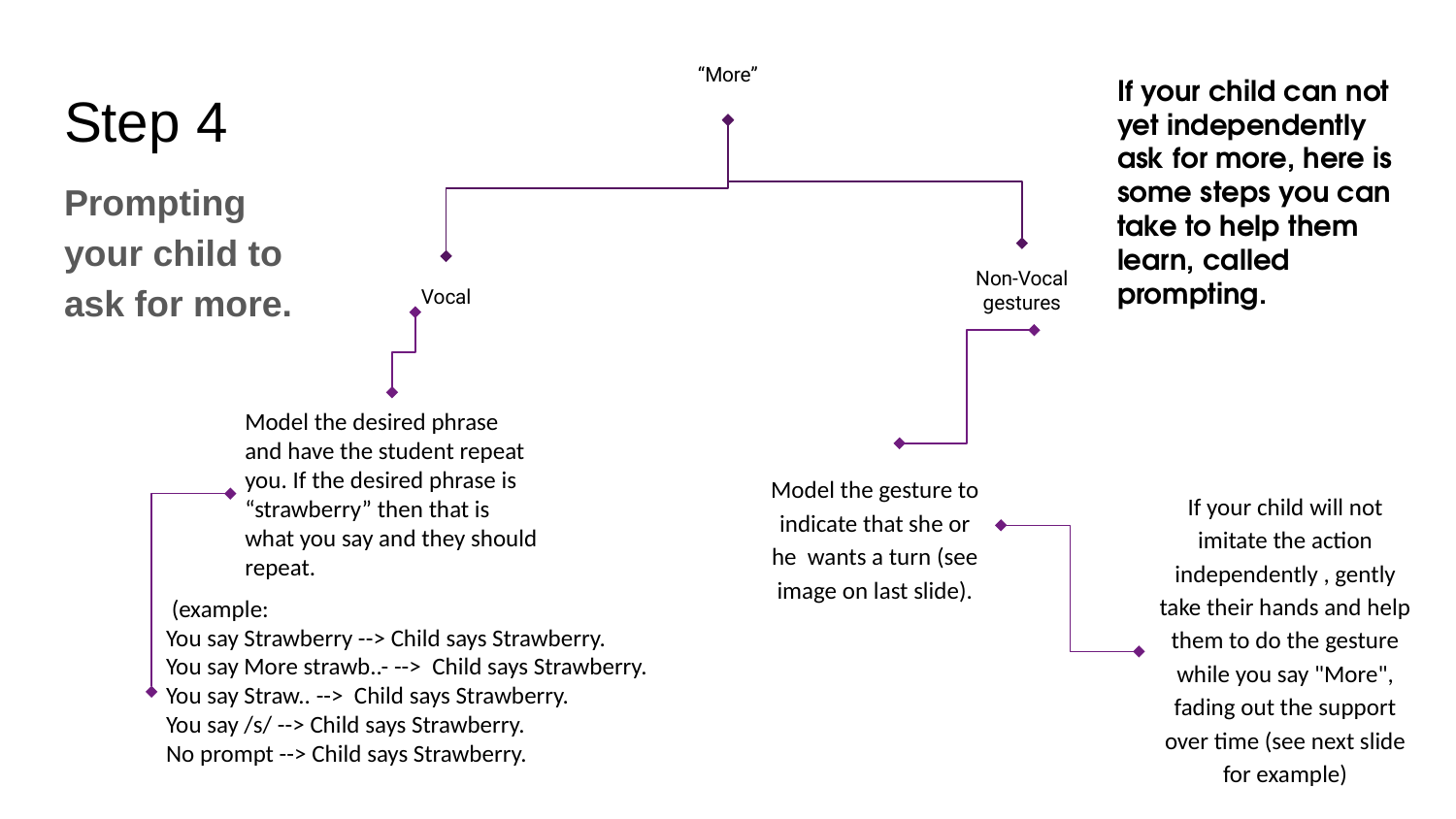

“More”
If your child can not yet independently ask for more, here is some steps you can take to help them learn, called prompting.
# Step 4
Prompting your child to ask for more.
Non-Vocal
gestures
Vocal
Model the desired phrase and have the student repeat you. If the desired phrase is “strawberry” then that is what you say and they should repeat.
Model the gesture to indicate that she or he  wants a turn (see image on last slide).
If your child will not imitate the action independently , gently take their hands and help them to do the gesture while you say "More", fading out the support over time (see next slide for example)
 (example:
You say Strawberry --> Child says Strawberry.
You say More strawb..- -->  Child says Strawberry.
You say Straw.. -->  Child says Strawberry.
You say /s/ --> Child says Strawberry.
No prompt --> Child says Strawberry.